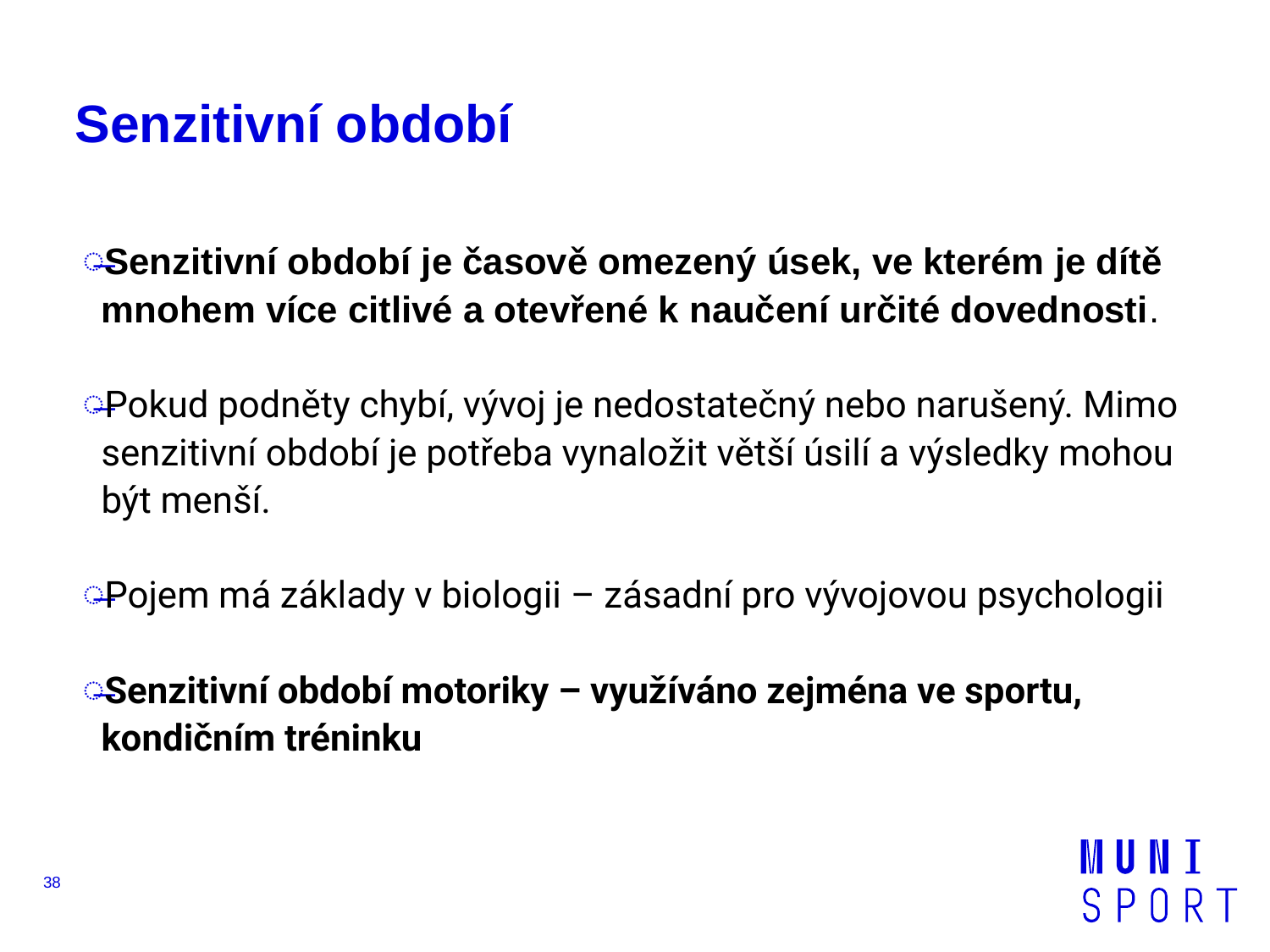

# Senzitivní období
Senzitivní období je časově omezený úsek, ve kterém je dítě mnohem více citlivé a otevřené k naučení určité dovednosti.

Pokud podněty chybí, vývoj je nedostatečný nebo narušený. Mimo senzitivní období je potřeba vynaložit větší úsilí a výsledky mohou být menší.

Pojem má základy v biologii – zásadní pro vývojovou psychologii

Senzitivní období motoriky – využíváno zejména ve sportu, kondičním tréninku
38